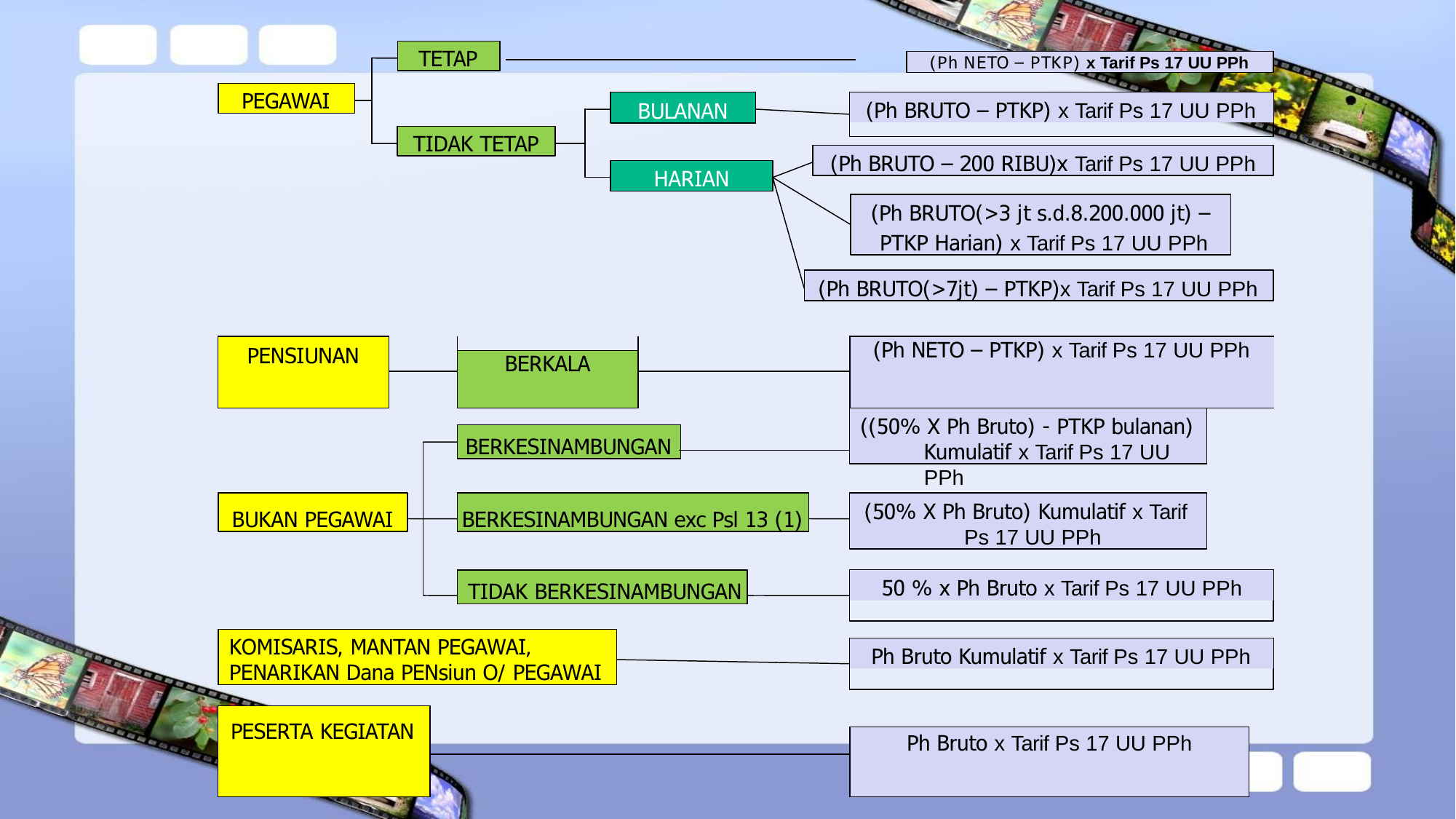

TETAP
(Ph NETO – PTKP) x Tarif Ps 17 UU PPh

PEGAWAI
BULANAN

(Ph BRUTO – PTKP) x Tarif Ps 17 UU PPh

TIDAK TETAP

(Ph BRUTO – 200 RIBU)x Tarif Ps 17 UU PPh
HARIAN

(Ph BRUTO(>3 jt s.d.8.200.000 jt) –
PTKP Harian) x Tarif Ps 17 UU PPh
(Ph BRUTO(>7jt) – PTKP)x Tarif Ps 17 UU PPh
| PENSIUNAN |  |  |  | (Ph NETO – PTKP) x Tarif Ps 17 UU PPh |
| --- | --- | --- | --- | --- |
|  |  | BERKALA |  |  |
|  |  |  |  |  |
((50% X Ph Bruto) - PTKP bulanan)
Kumulatif x Tarif Ps 17 UU
BERKESINAMBUNGAN

PPh
BUKAN PEGAWAI
BERKESINAMBUNGAN exc Psl 13 (1)
(50% X Ph Bruto) Kumulatif x Tarif  Ps 17 UU PPh

TIDAK BERKESINAMBUNGAN

50 % x Ph Bruto x Tarif Ps 17 UU PPh

KOMISARIS, MANTAN PEGAWAI,  PENARIKAN Dana PENsiun O/ PEGAWAI

Ph Bruto Kumulatif x Tarif Ps 17 UU PPh

| PESERTA KEGIATAN |  |  |
| --- | --- | --- |
|  |  | Ph Bruto x Tarif Ps 17 UU PPh |
|  |  |  |